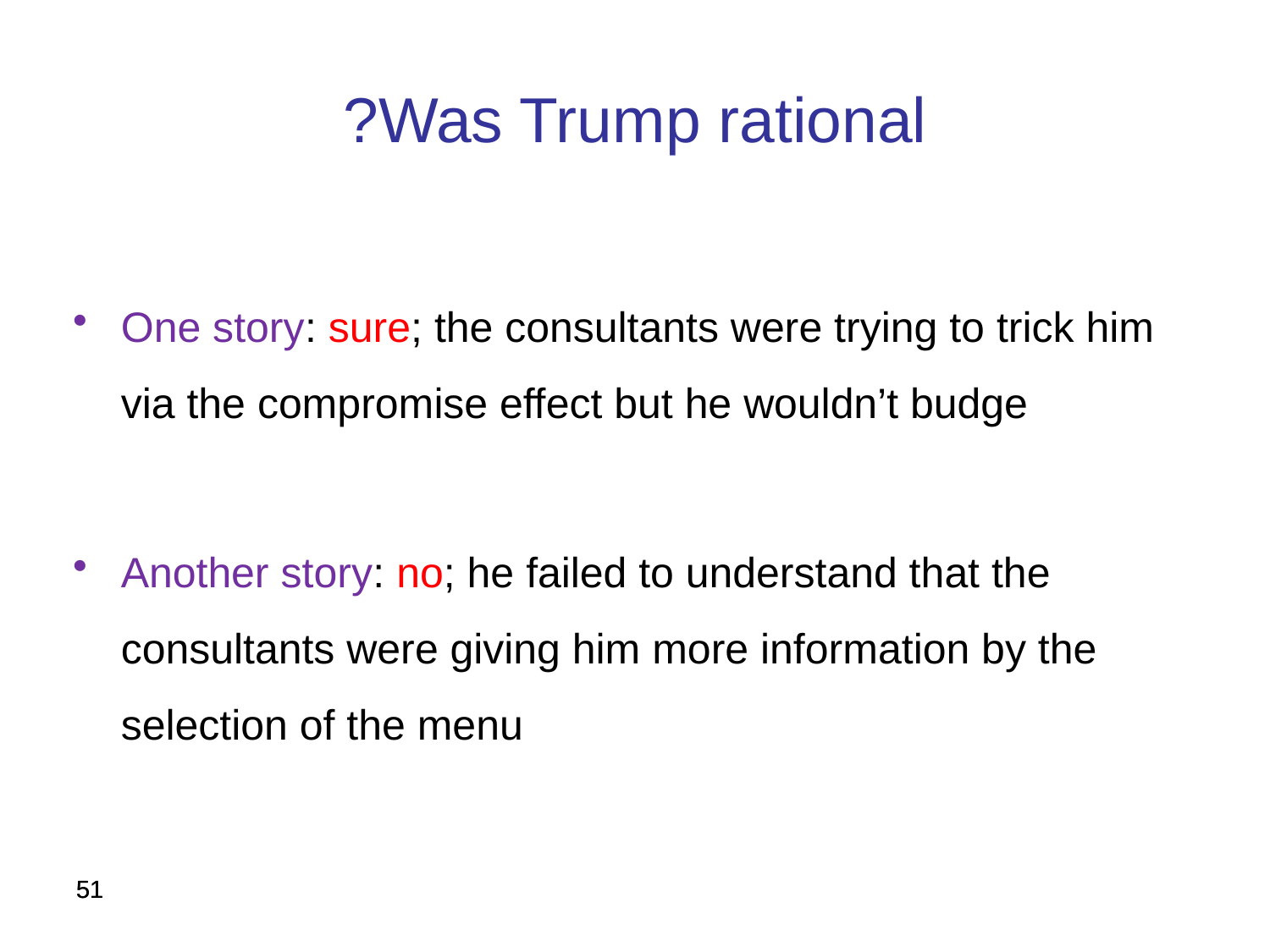

Was Trump rational?
One story: sure; the consultants were trying to trick him via the compromise effect but he wouldn’t budge

Another story: no; he failed to understand that the consultants were giving him more information by the selection of the menu

51
51